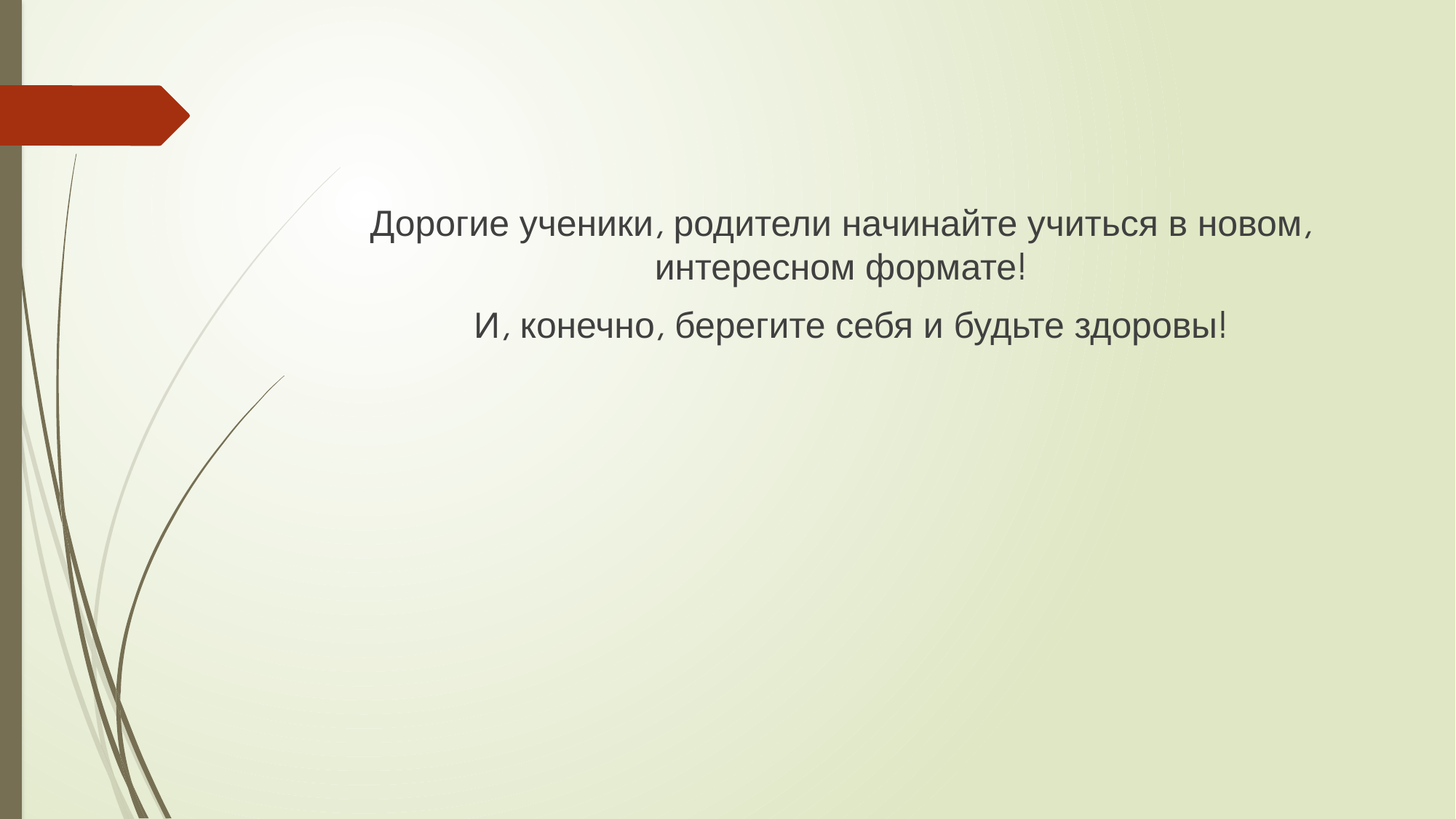

Дорогие ученики, родители начинайте учиться в новом, интересном формате!
  И, конечно, берегите себя и будьте здоровы!